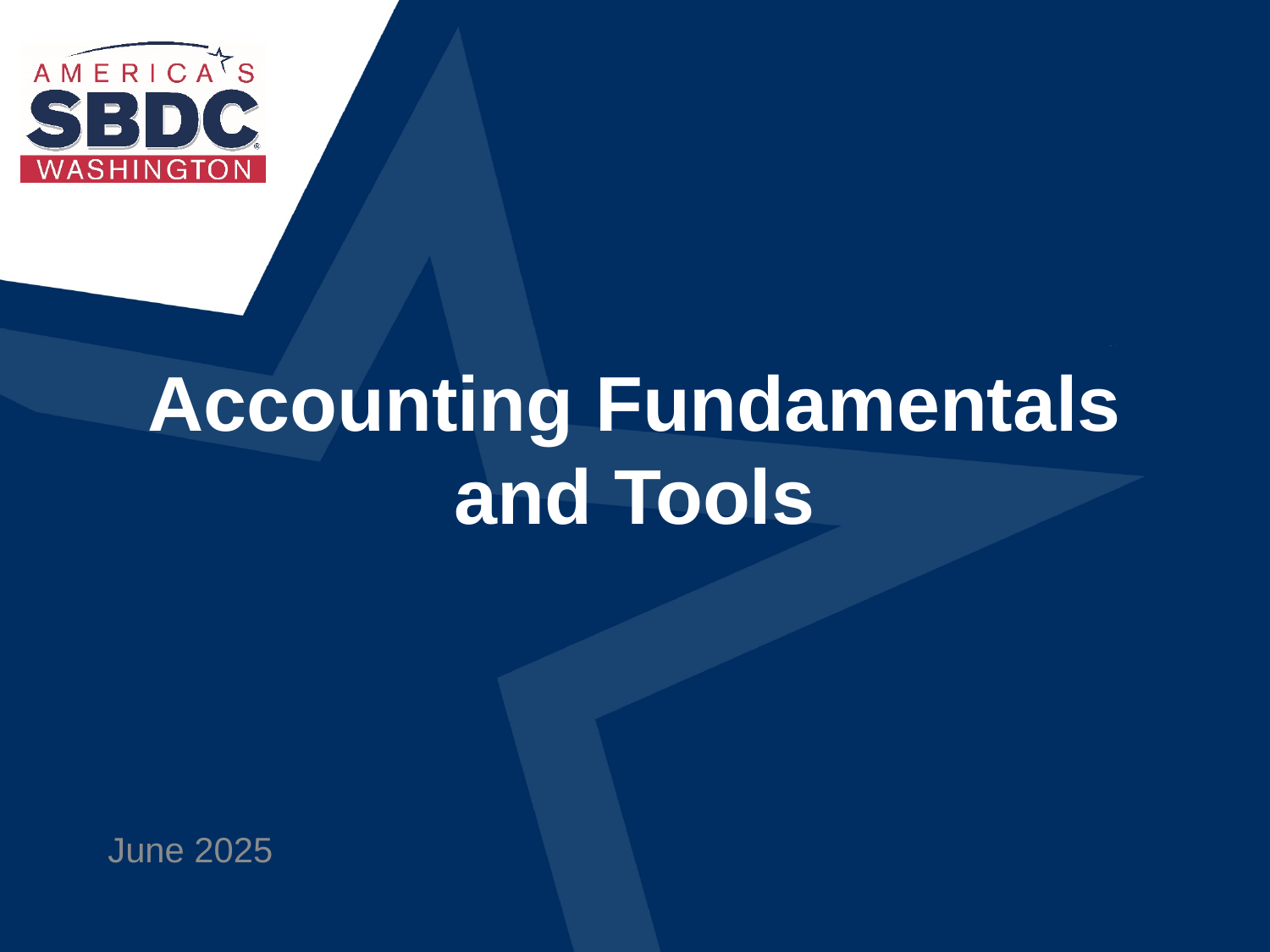

# Accounting Fundamentals and Tools
June 2025